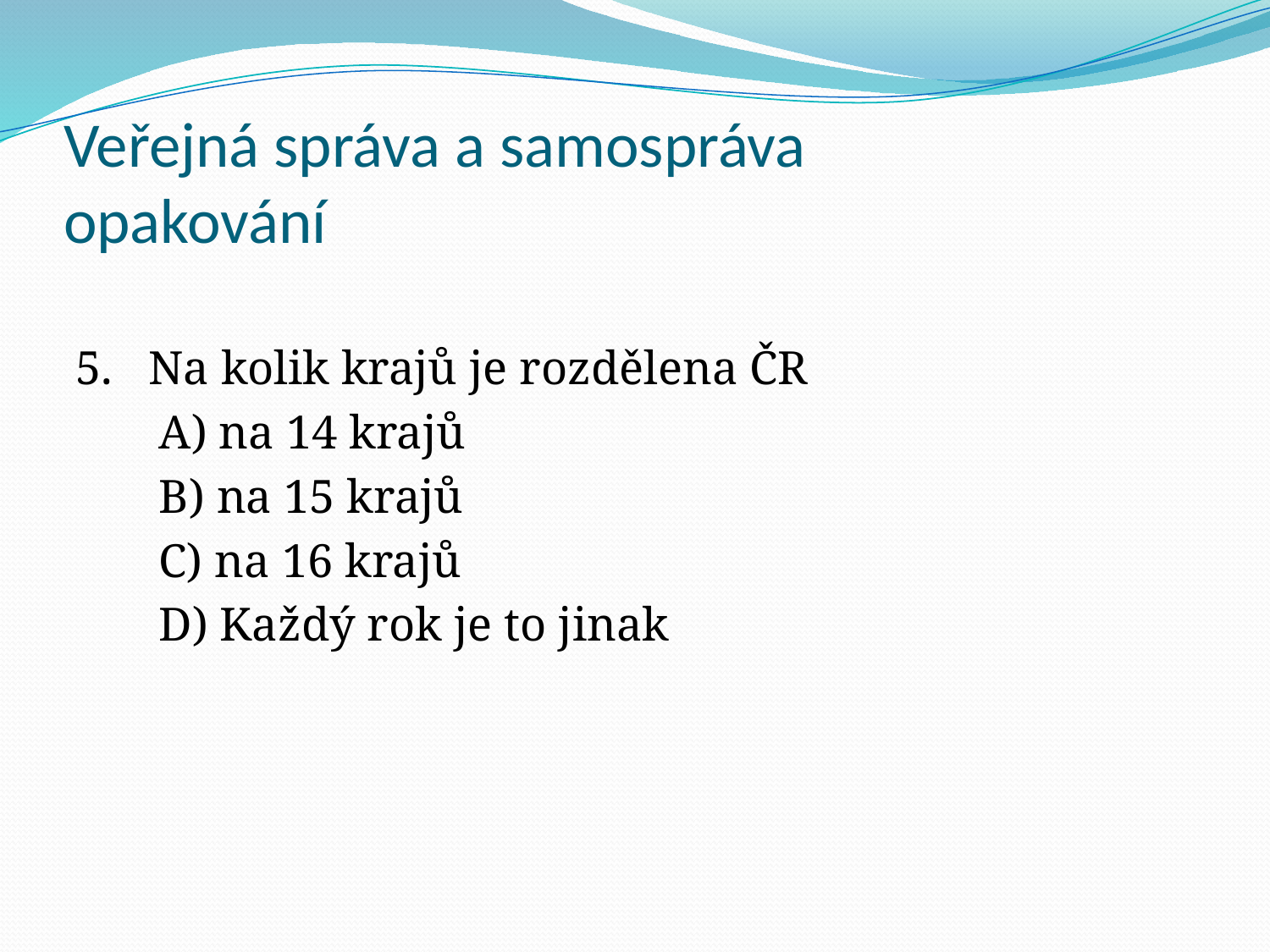

# Veřejná správa a samospráva opakování

5.   Na kolik krajů je rozdělena ČR
       A) na 14 krajů
       B) na 15 krajů
       C) na 16 krajů
       D) Každý rok je to jinak